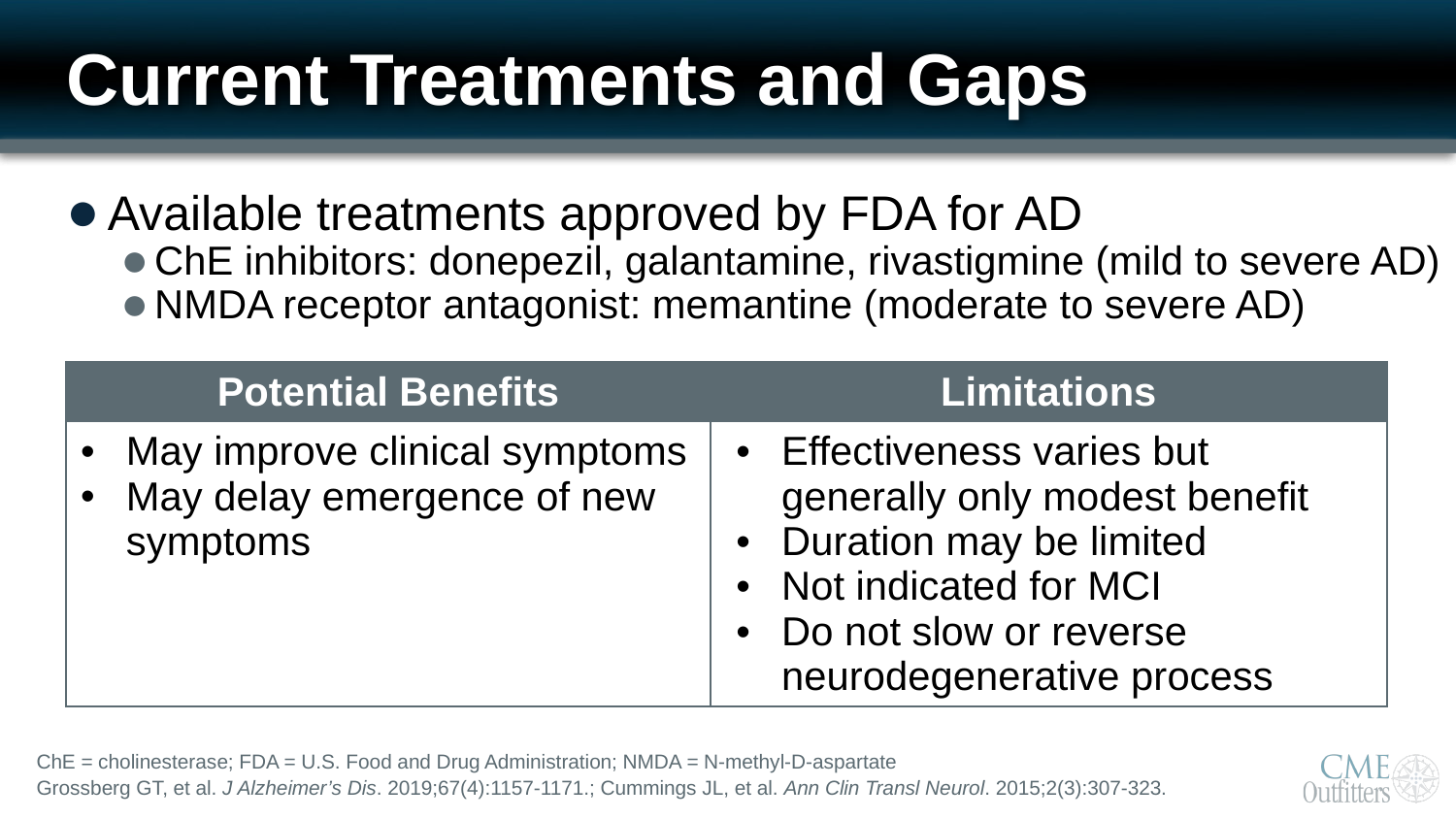

# Current Treatments and Gaps
Available treatments approved by FDA for AD
ChE inhibitors: donepezil, galantamine, rivastigmine (mild to severe AD)
NMDA receptor antagonist: memantine (moderate to severe AD)

| Potential Benefits | Limitations |
| --- | --- |
| May improve clinical symptoms May delay emergence of new symptoms | Effectiveness varies but generally only modest benefit Duration may be limited Not indicated for MCI Do not slow or reverse neurodegenerative process |
ChE = cholinesterase; FDA = U.S. Food and Drug Administration; NMDA = N-methyl-D-aspartate
Grossberg GT, et al. J Alzheimer’s Dis. 2019;67(4):1157-1171.; Cummings JL, et al. Ann Clin Transl Neurol. 2015;2(3):307‐323.